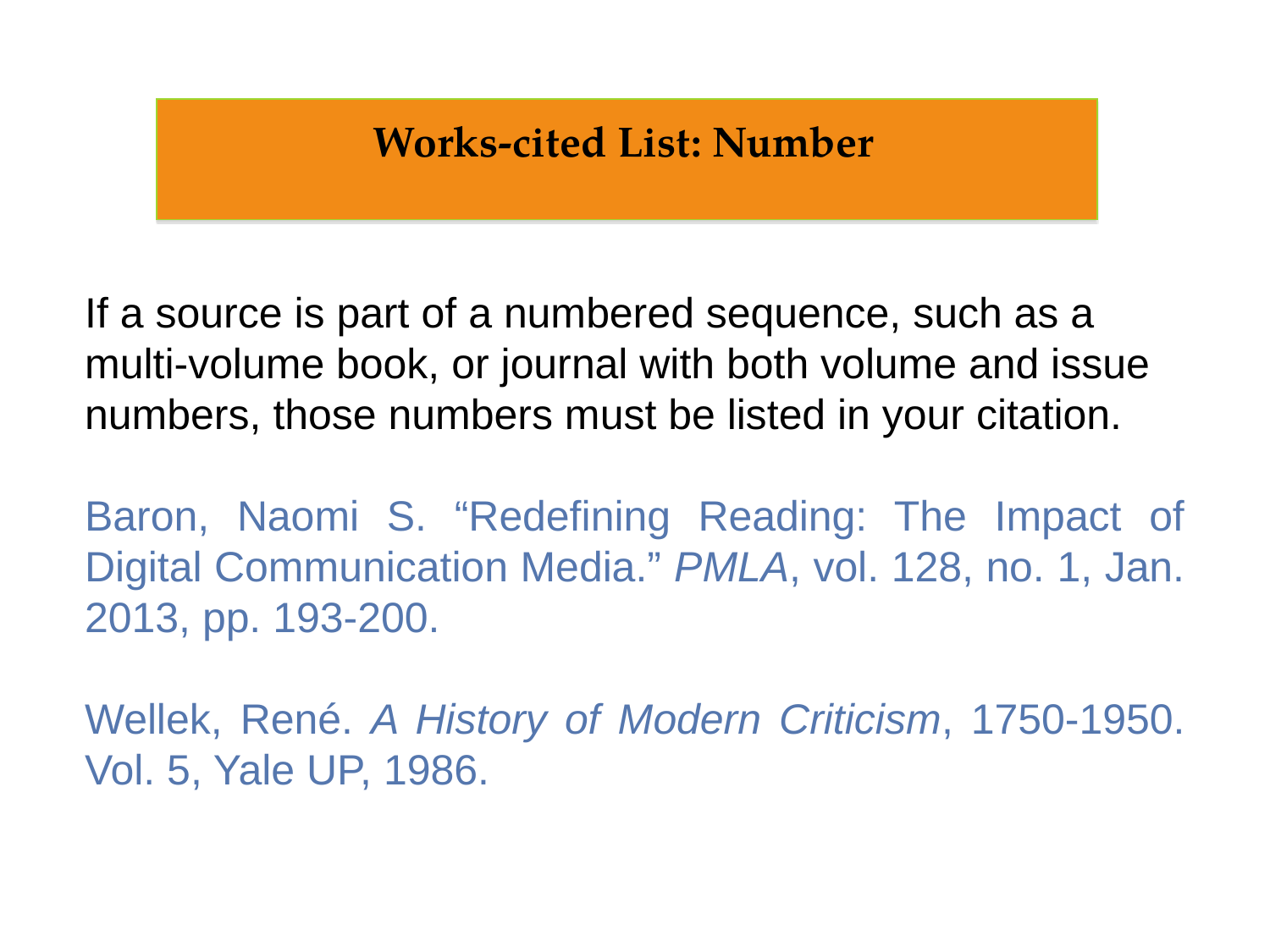

Works-cited List: Number

If a source is part of a numbered sequence, such as a multi-volume book, or journal with both volume and issue numbers, those numbers must be listed in your citation.

Baron, Naomi S. “Redefining Reading: The Impact of Digital Communication Media.” PMLA, vol. 128, no. 1, Jan. 2013, pp. 193-200.

Wellek, René. A History of Modern Criticism, 1750-1950. Vol. 5, Yale UP, 1986.